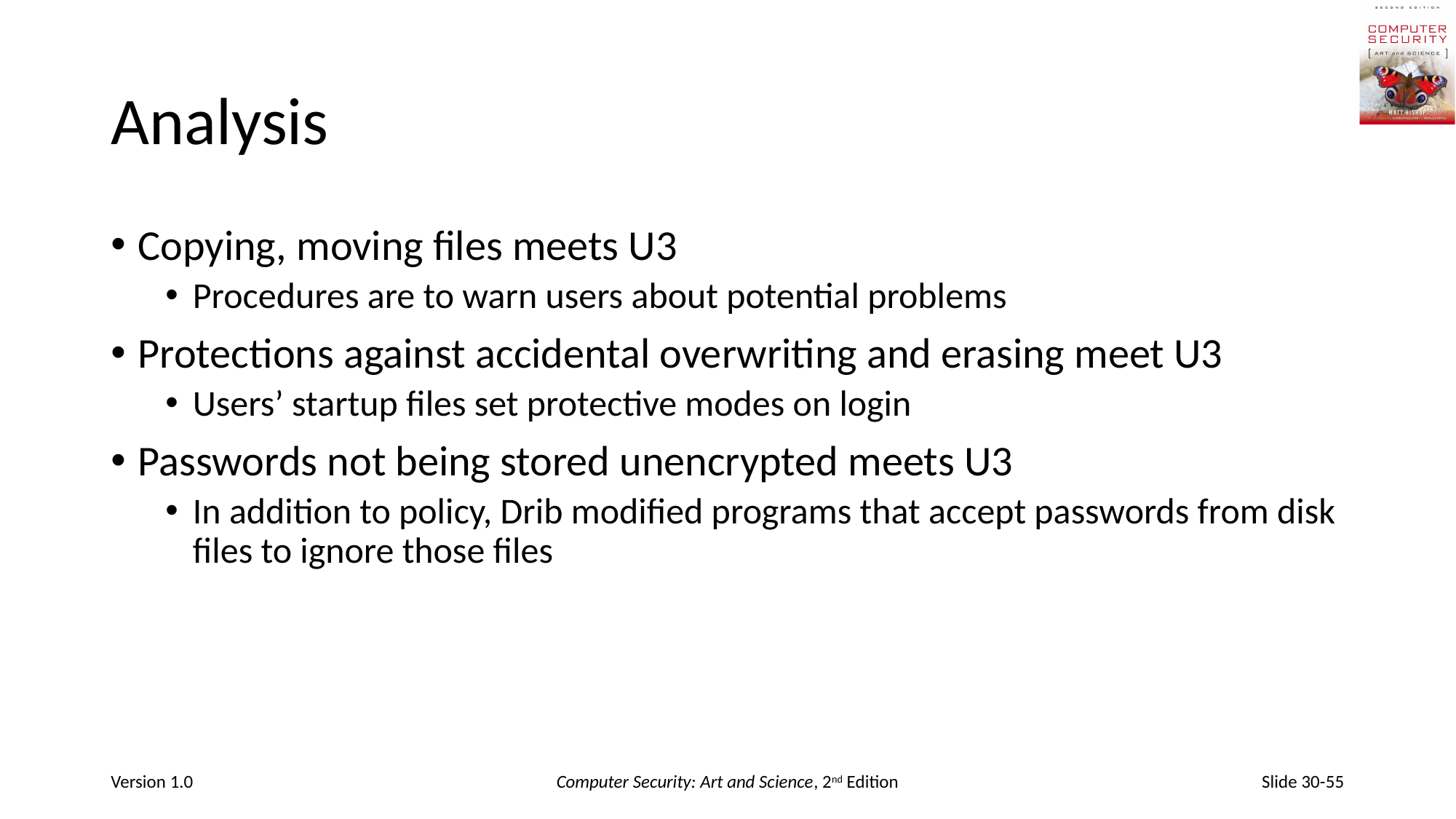

# Analysis
Copying, moving files meets U3
Procedures are to warn users about potential problems
Protections against accidental overwriting and erasing meet U3
Users’ startup files set protective modes on login
Passwords not being stored unencrypted meets U3
In addition to policy, Drib modified programs that accept passwords from disk files to ignore those files
Version 1.0
Computer Security: Art and Science, 2nd Edition
Slide 30-55